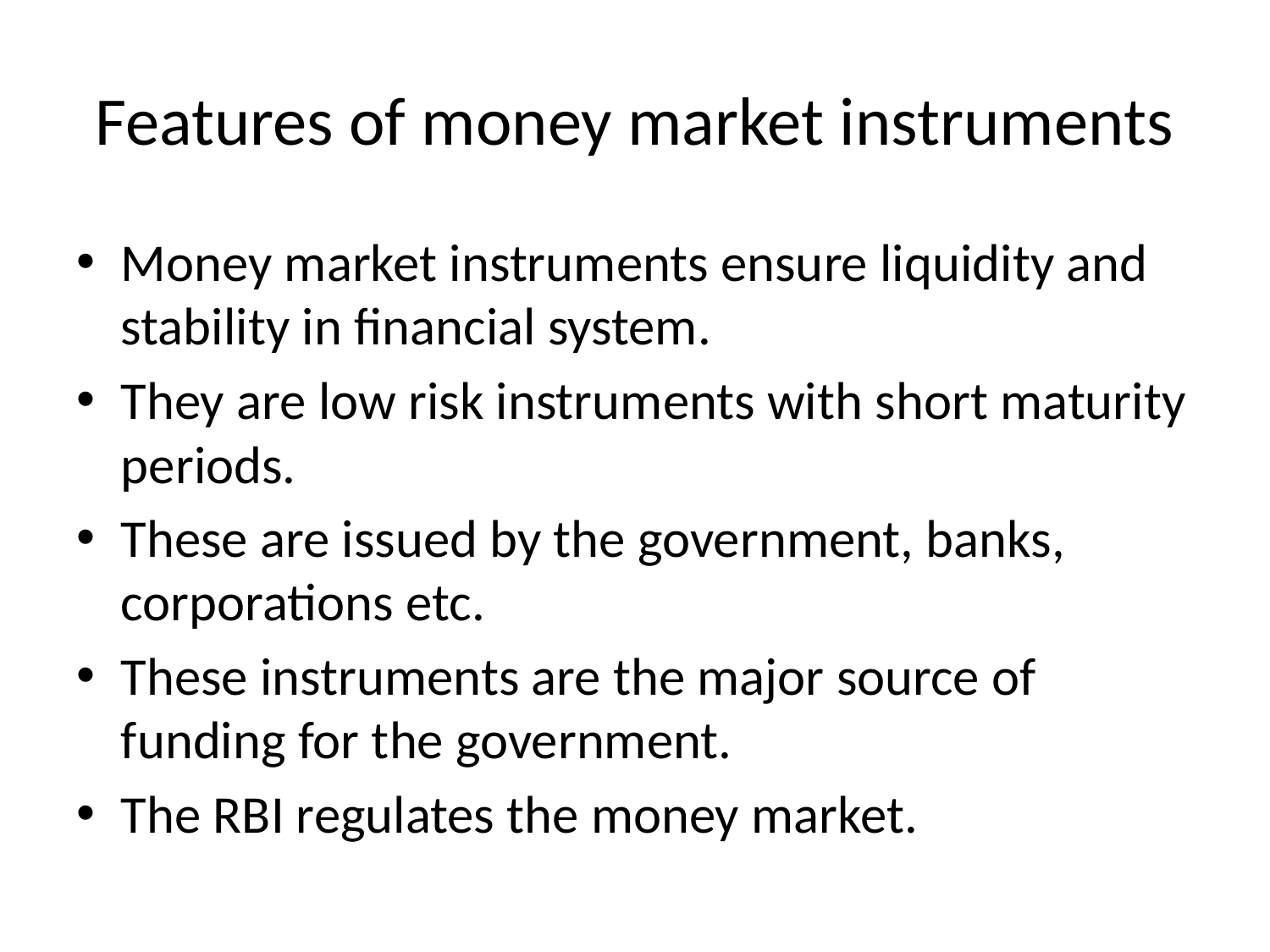

# Features of money market instruments
Money market instruments ensure liquidity and stability in financial system.
They are low risk instruments with short maturity periods.
These are issued by the government, banks, corporations etc.
These instruments are the major source of funding for the government.
The RBI regulates the money market.